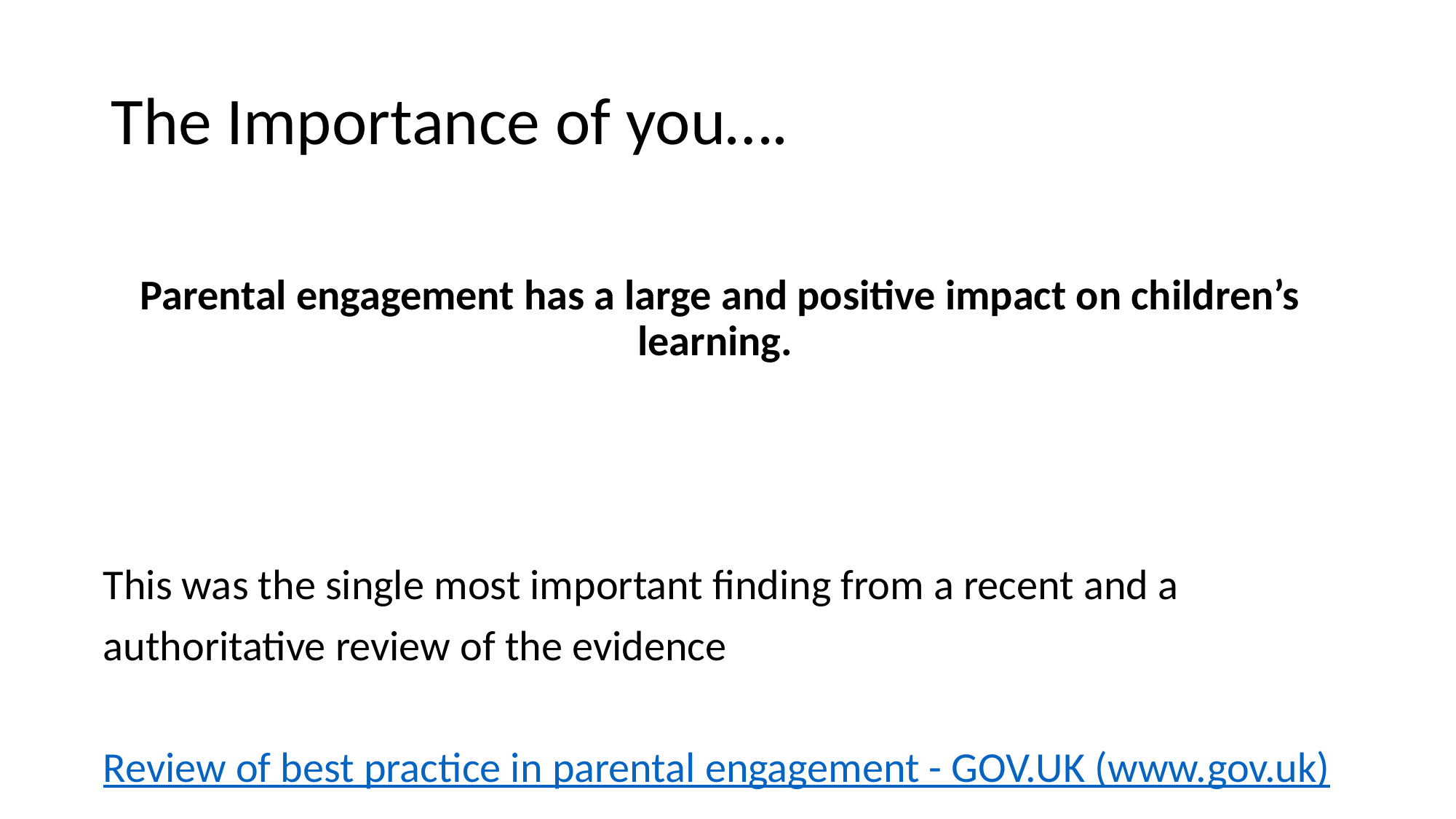

# The Importance of you….

Parental engagement has a large and positive impact on children’s learning.

This was the single most important finding from a recent and a
authoritative review of the evidence

Review of best practice in parental engagement - GOV.UK (www.gov.uk)